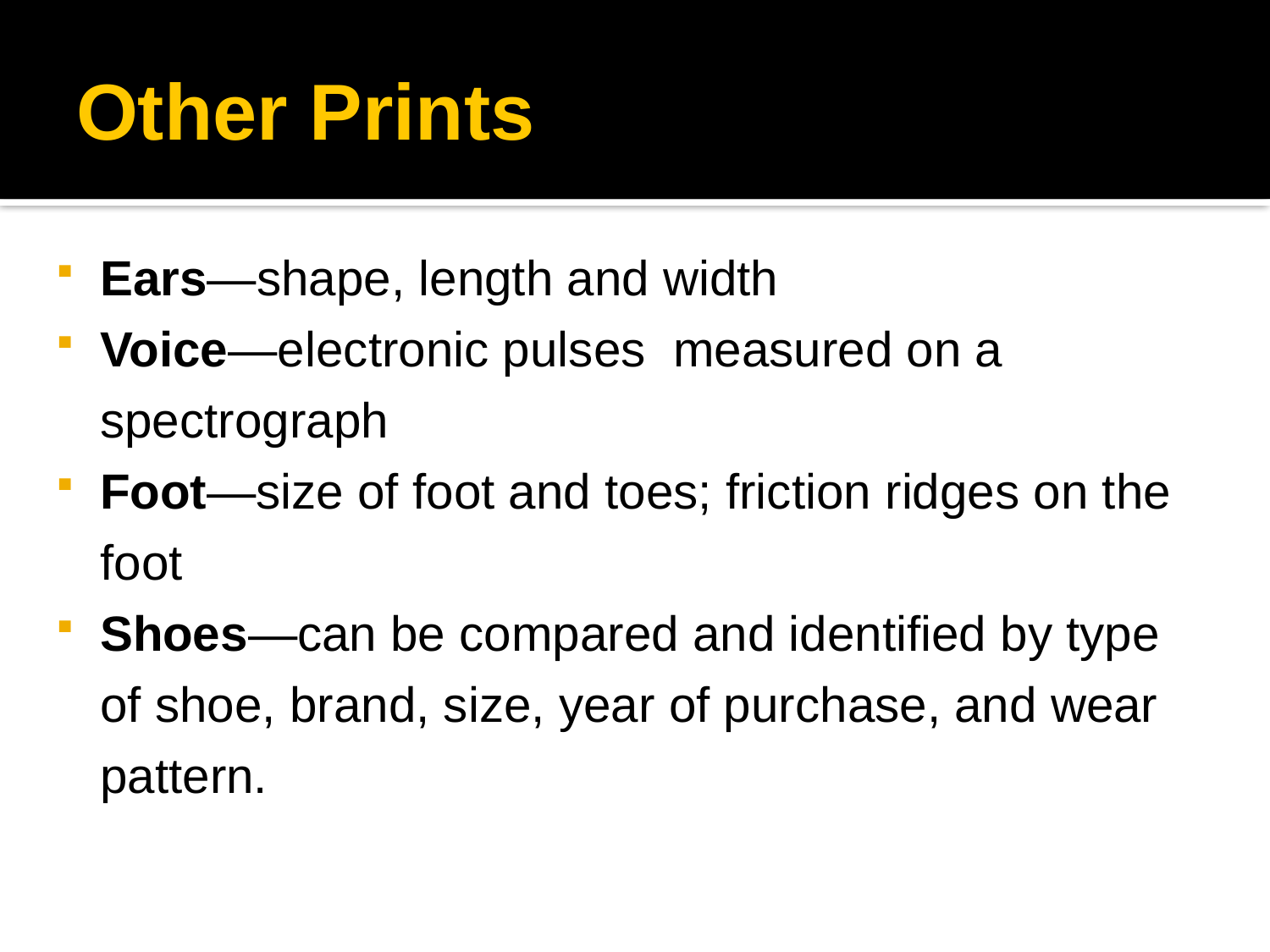

# Other Prints
Ears—shape, length and width
Voice—electronic pulses  measured on a spectrograph
Foot—size of foot and toes; friction ridges on the foot
Shoes—can be compared and identified by type of shoe, brand, size, year of purchase, and wear pattern.